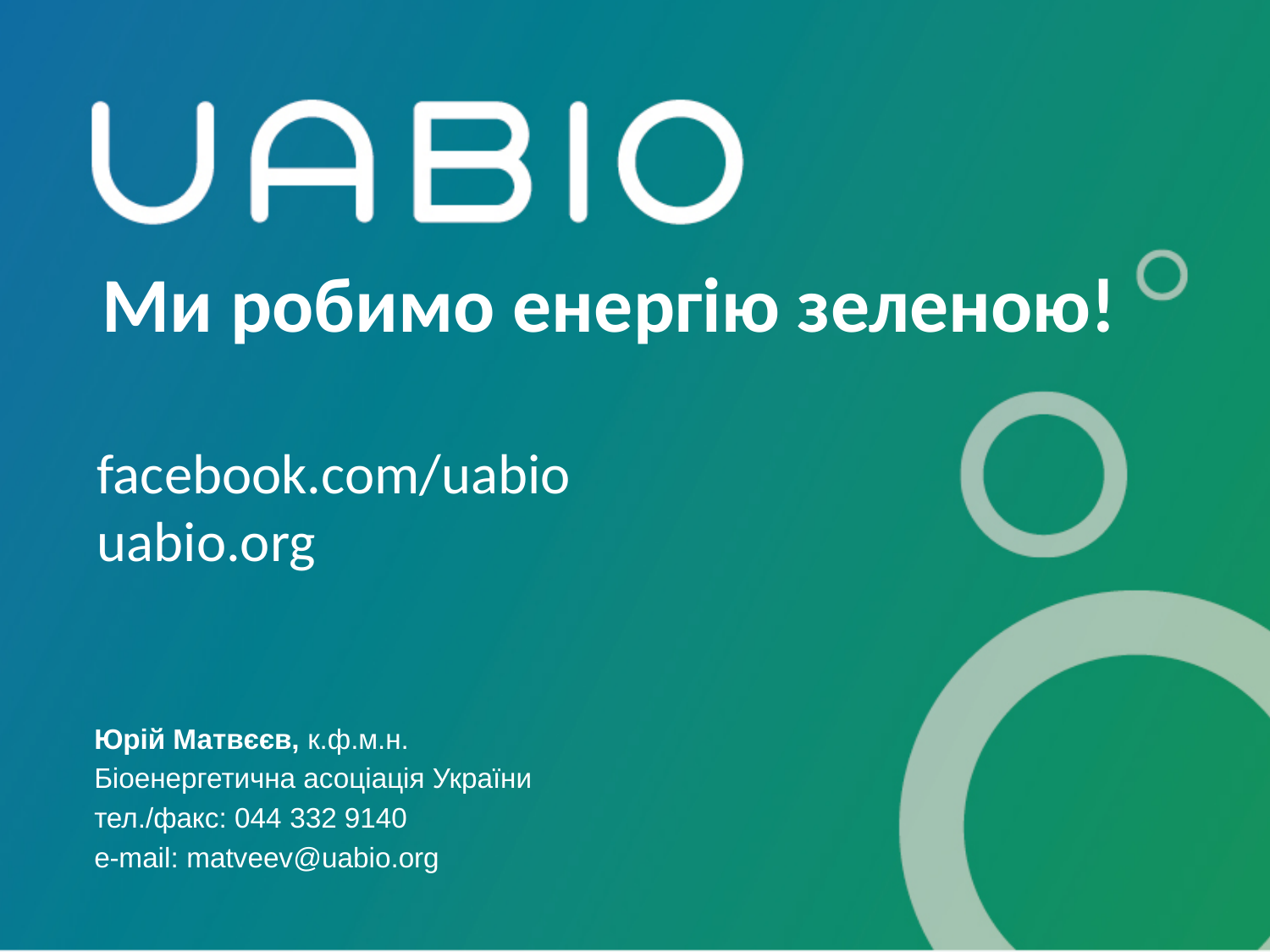

Ми робимо енергію зеленою!
facebook.com/uabio
uabio.org
Юрій Матвєєв, к.ф.м.н.
Біоенергетична асоціація України
тел./факс: 044 332 9140
e-mail: matveev@uabio.org